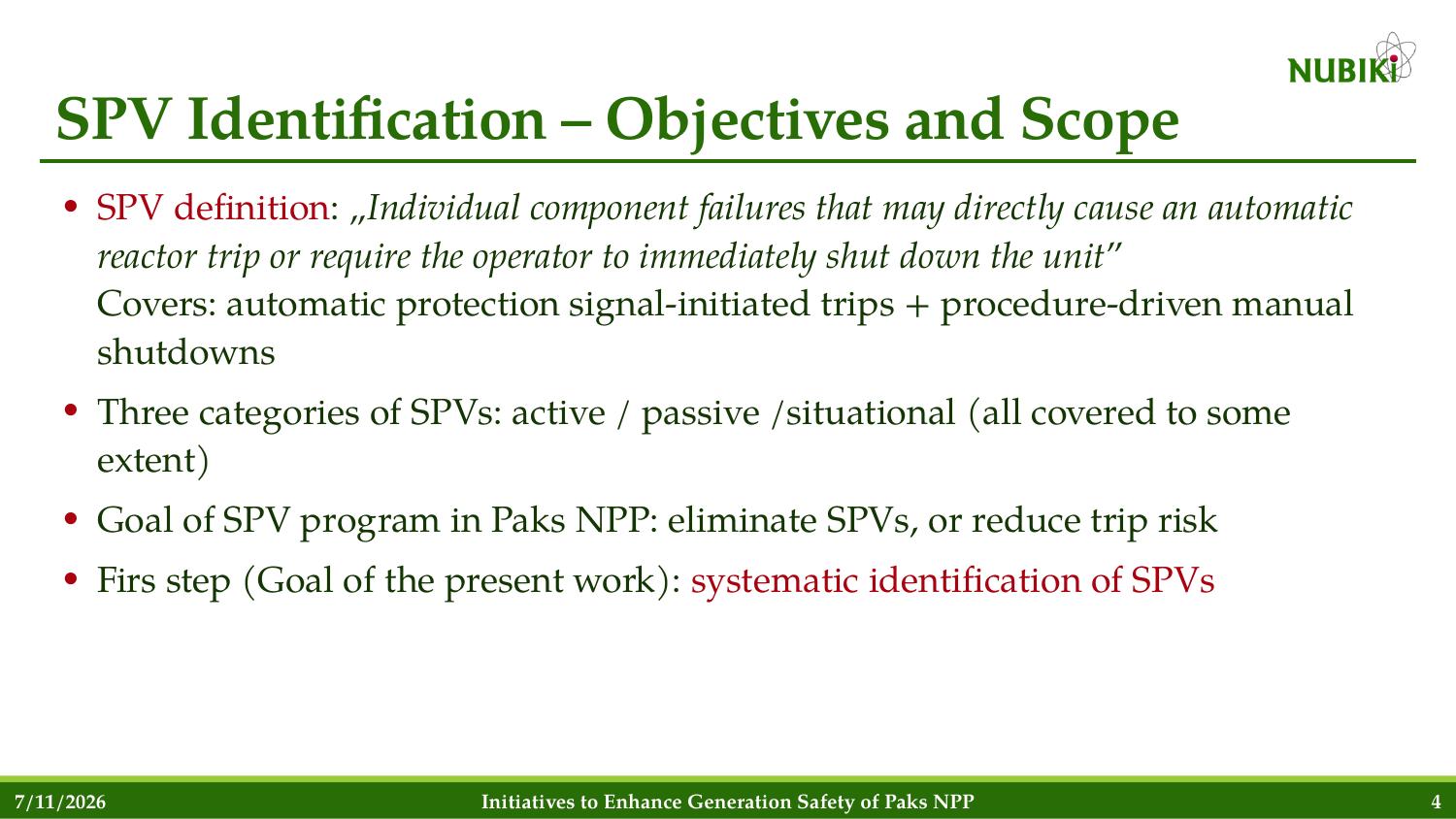

# SPV Identification – Objectives and Scope
SPV definition: „Individual component failures that may directly cause an automatic reactor trip or require the operator to immediately shut down the unit”
Covers: automatic protection signal-initiated trips + procedure-driven manual shutdowns
Three categories of SPVs: active / passive /situational (all covered to some extent)
Goal of SPV program in Paks NPP: eliminate SPVs, or reduce trip risk
Firs step (Goal of the present work): systematic identification of SPVs
7/11/2026
Initiatives to Enhance Generation Safety of Paks NPP
4